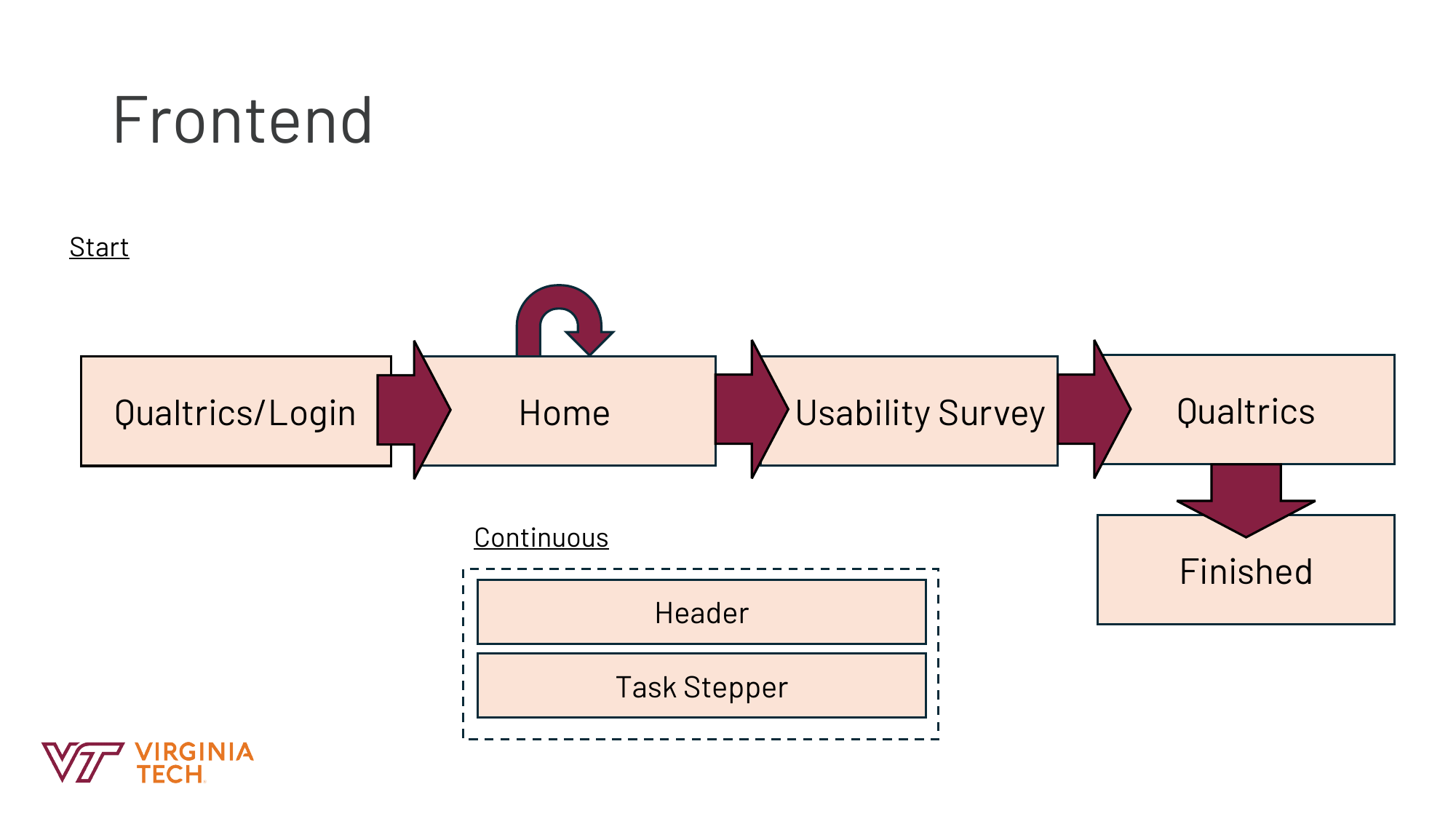

# Frontend
Start

Qualtrics
Home
   Usability Survey
Qualtrics/Login

Continuous
Finished

Header
Task Stepper